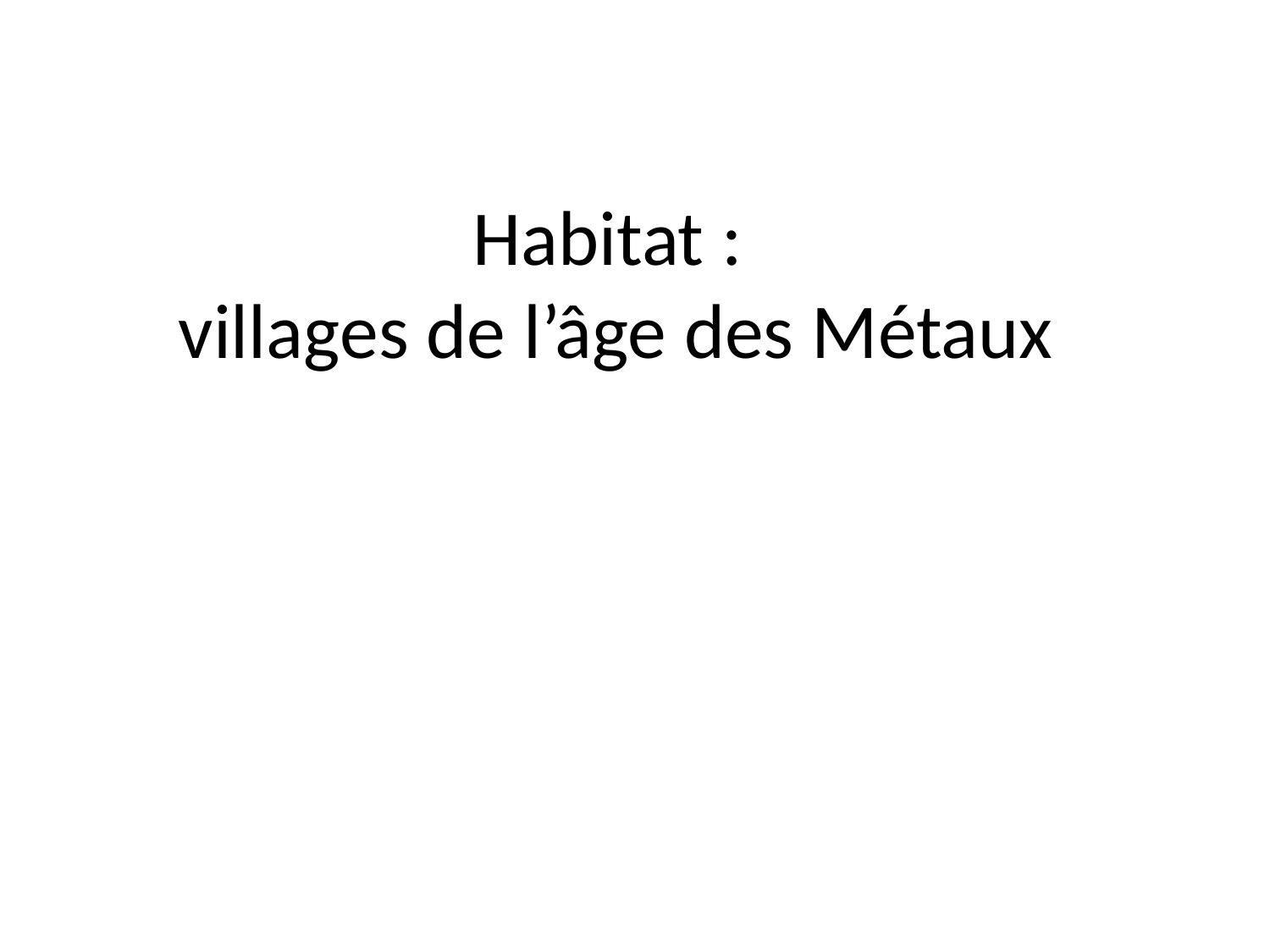

# Habitat : villages de l’âge des Métaux